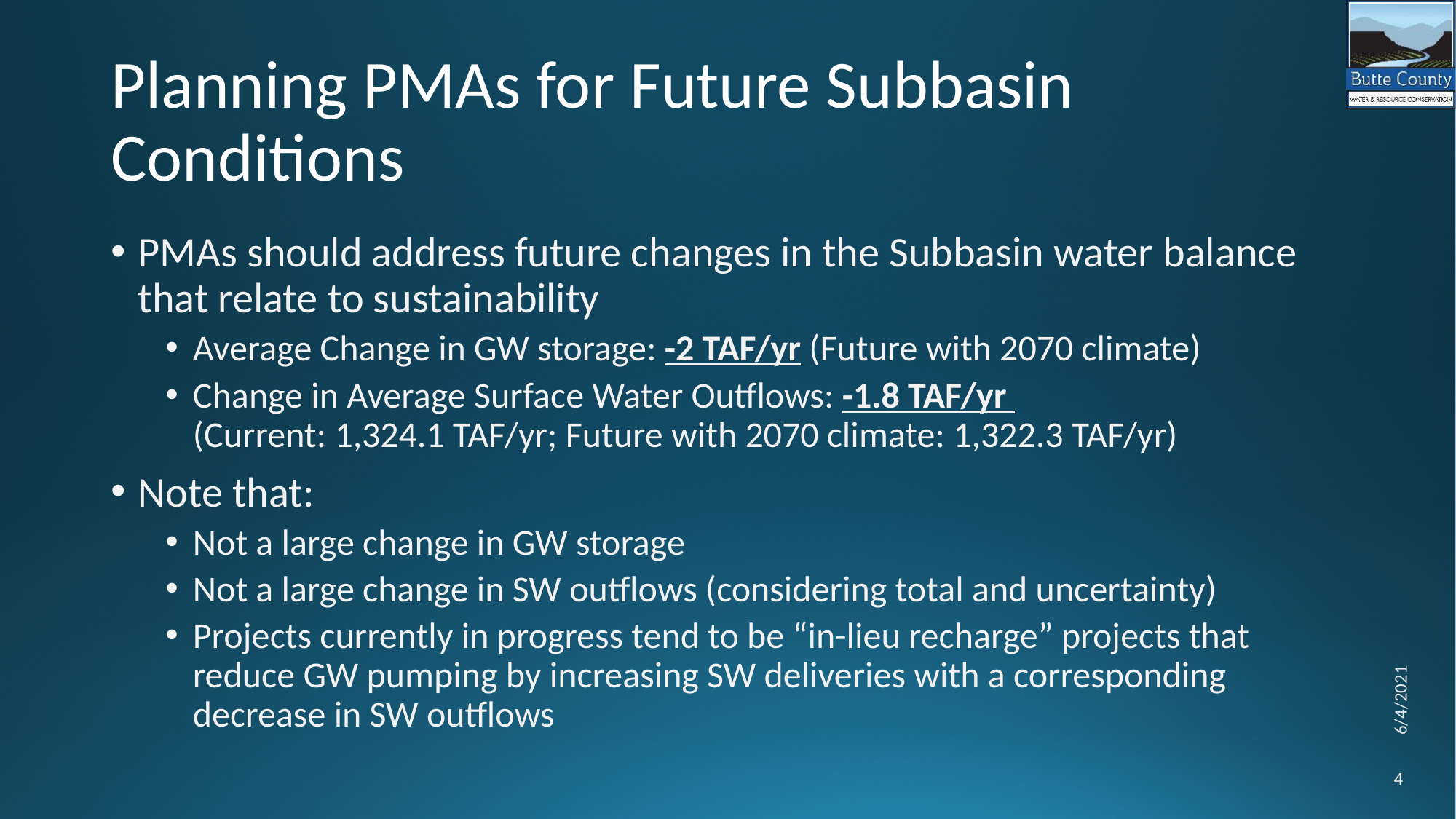

# Planning PMAs for Future Subbasin Conditions
PMAs should address future changes in the Subbasin water balance that relate to sustainability
Average Change in GW storage: -2 TAF/yr (Future with 2070 climate)
Change in Average Surface Water Outflows: -1.8 TAF/yr
(Current: 1,324.1 TAF/yr; Future with 2070 climate: 1,322.3 TAF/yr)
Note that:
Not a large change in GW storage
Not a large change in SW outflows (considering total and uncertainty)
Projects currently in progress tend to be “in-lieu recharge” projects that reduce GW pumping by increasing SW deliveries with a corresponding decrease in SW outflows

6/4/2021
4